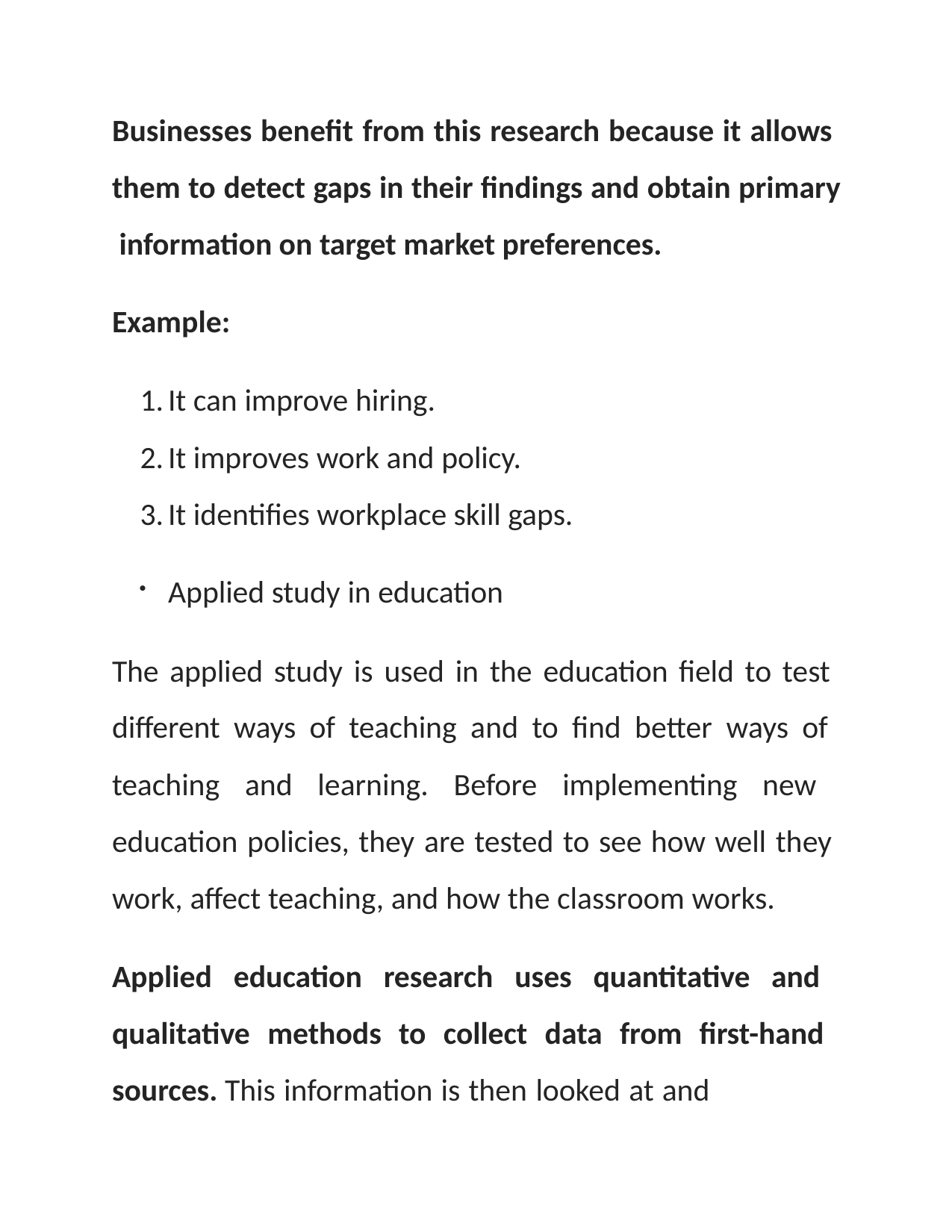

Businesses benefit from this research because it allows  them to detect gaps in their findings and obtain primary  information on target market preferences.

Example:

It can improve hiring.
It improves work and policy.
It identifies workplace skill gaps.

Applied study in education
The applied study is used in the education field to test  different ways of teaching and to find better ways of  teaching and learning. Before implementing new  education policies, they are tested to see how well they  work, affect teaching, and how the classroom works.
Applied education research uses quantitative and  qualitative methods to collect data from first-hand  sources. This information is then looked at and